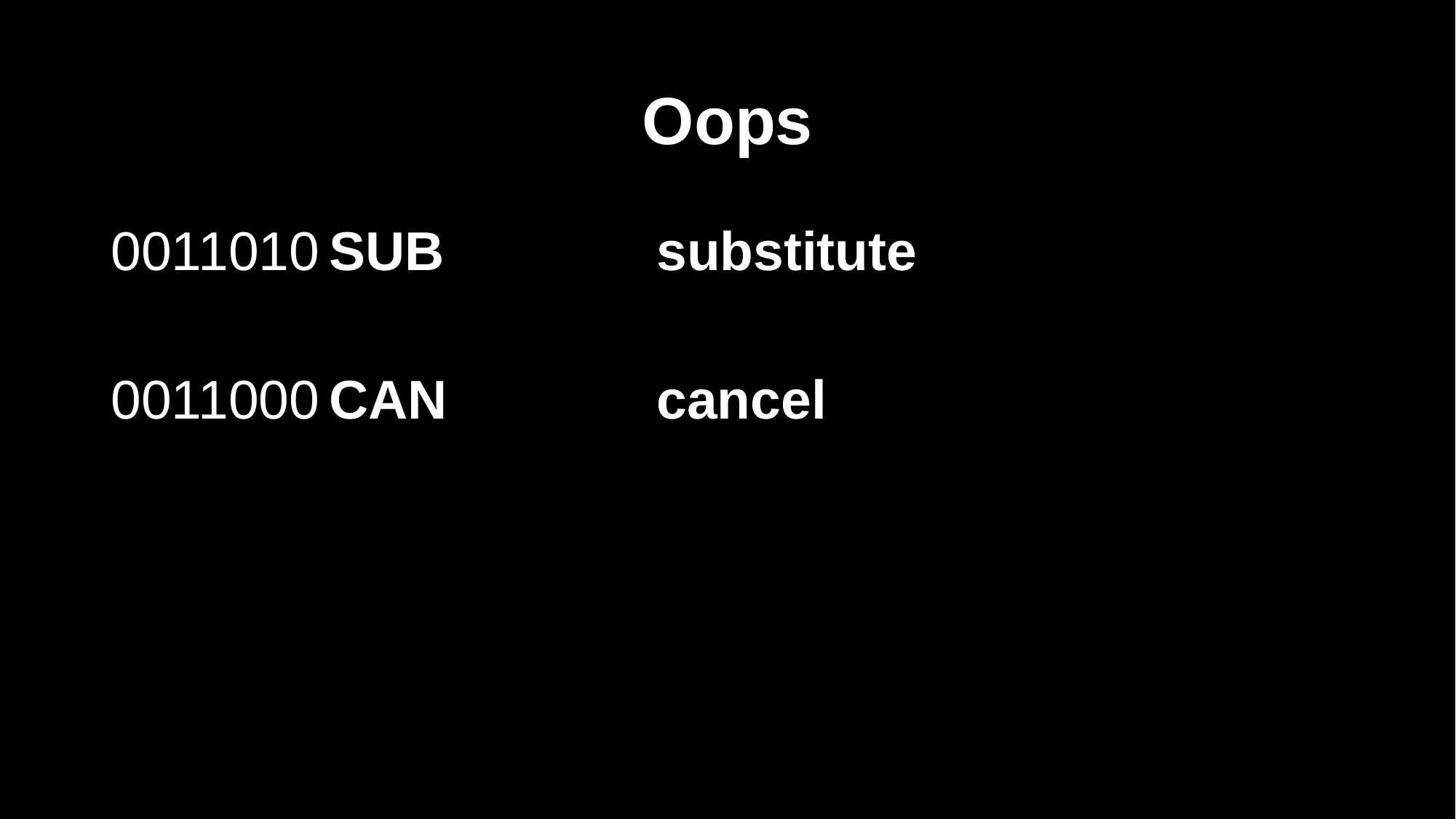

# Oops
0011010	SUB		substitute

0011000	CAN		cancel